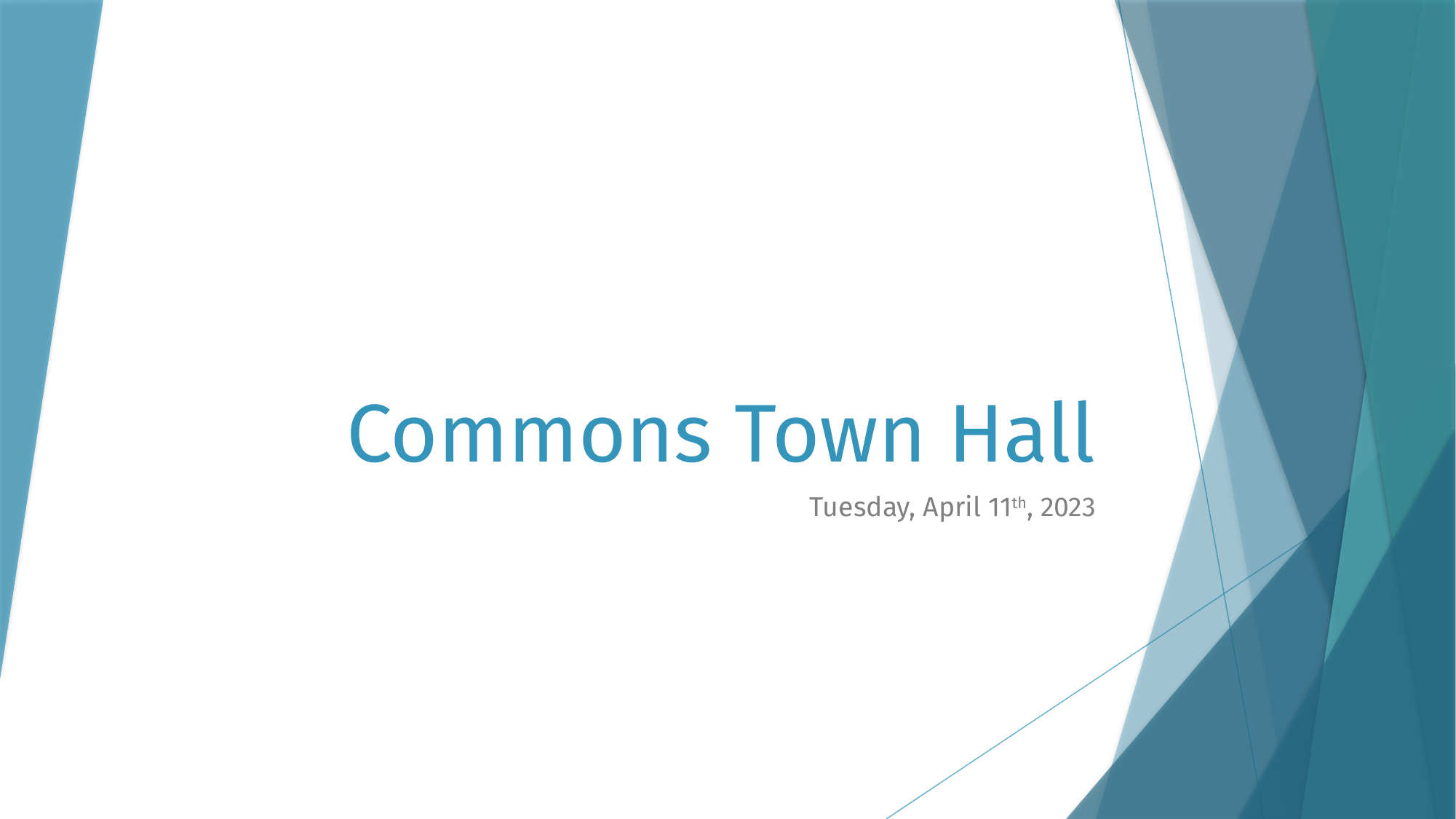

# Commons Town Hall
Tuesday, April 11th, 2023